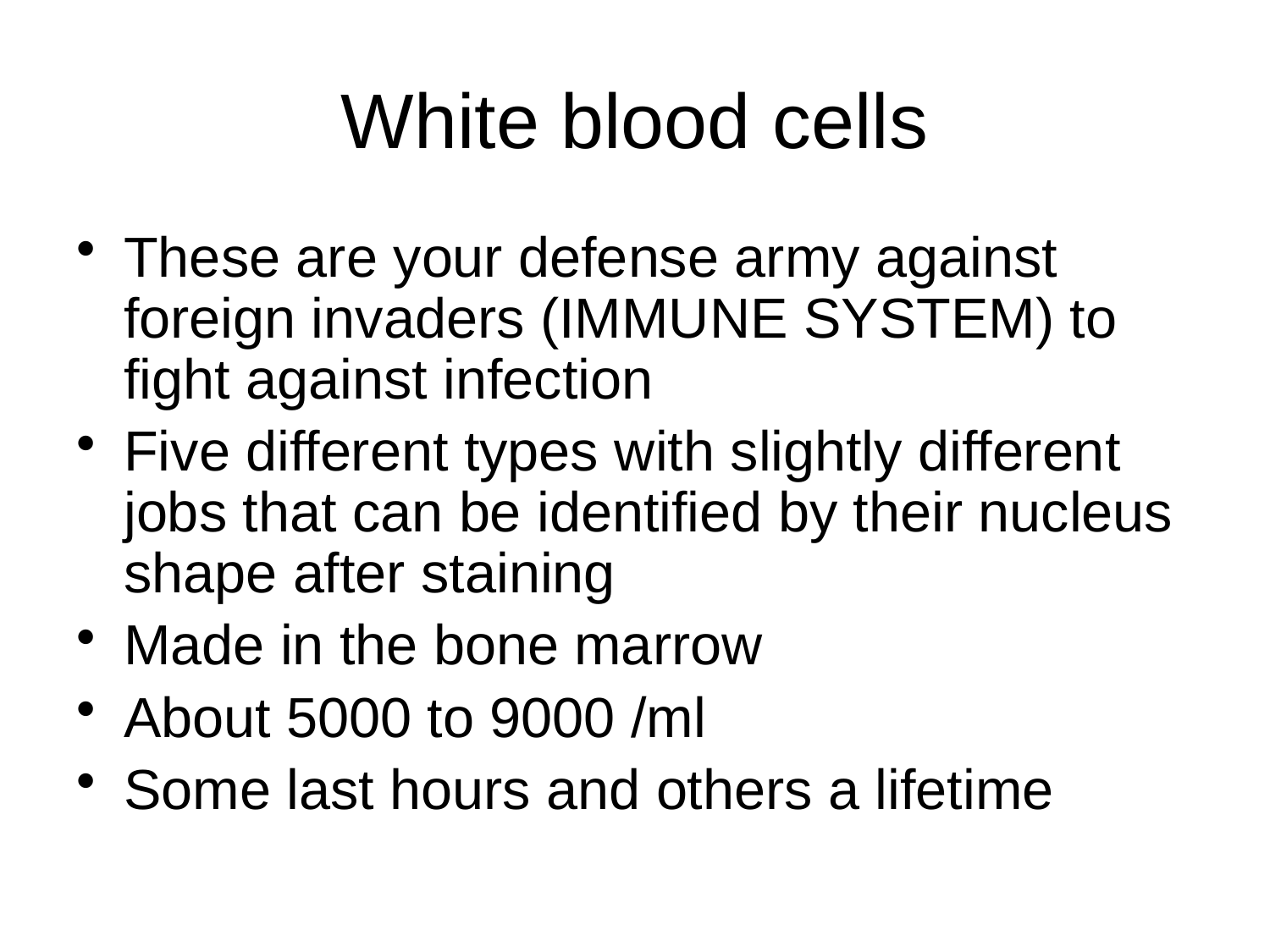

# White blood cells
These are your defense army against foreign invaders (IMMUNE SYSTEM) to fight against infection
Five different types with slightly different jobs that can be identified by their nucleus shape after staining
Made in the bone marrow
About 5000 to 9000 /ml
Some last hours and others a lifetime